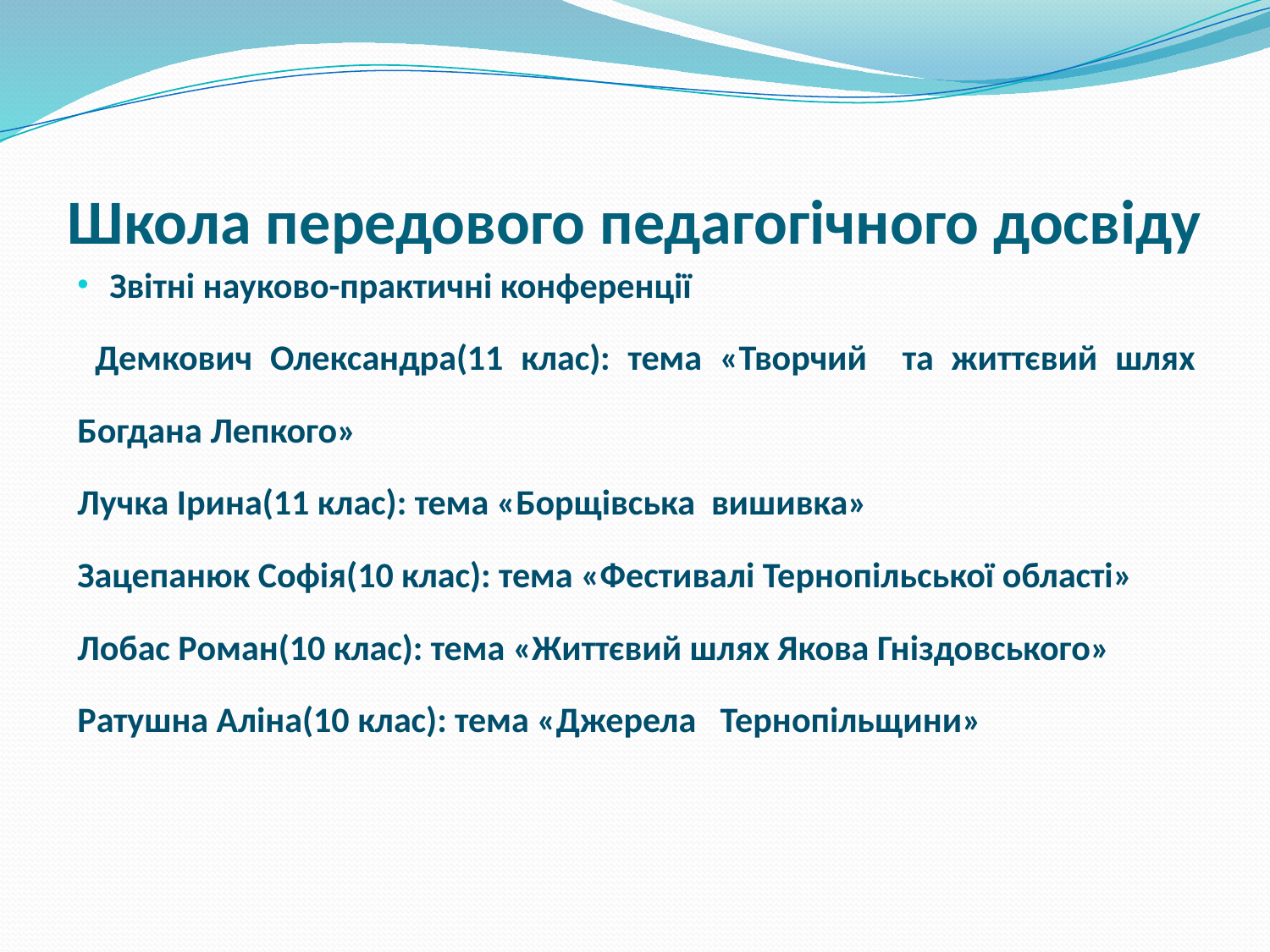

# Школа передового педагогічного досвіду
Звітні науково-практичні конференції
 Демкович Олександра(11 клас): тема «Творчий  та життєвий шлях Богдана Лепкого»
Лучка Ірина(11 клас): тема «Борщівська  вишивка»
Зацепанюк Софія(10 клас): тема «Фестивалі Тернопільської області»
Лобас Роман(10 клас): тема «Життєвий шлях Якова Гніздовського»
Ратушна Аліна(10 клас): тема «Джерела   Тернопільщини»